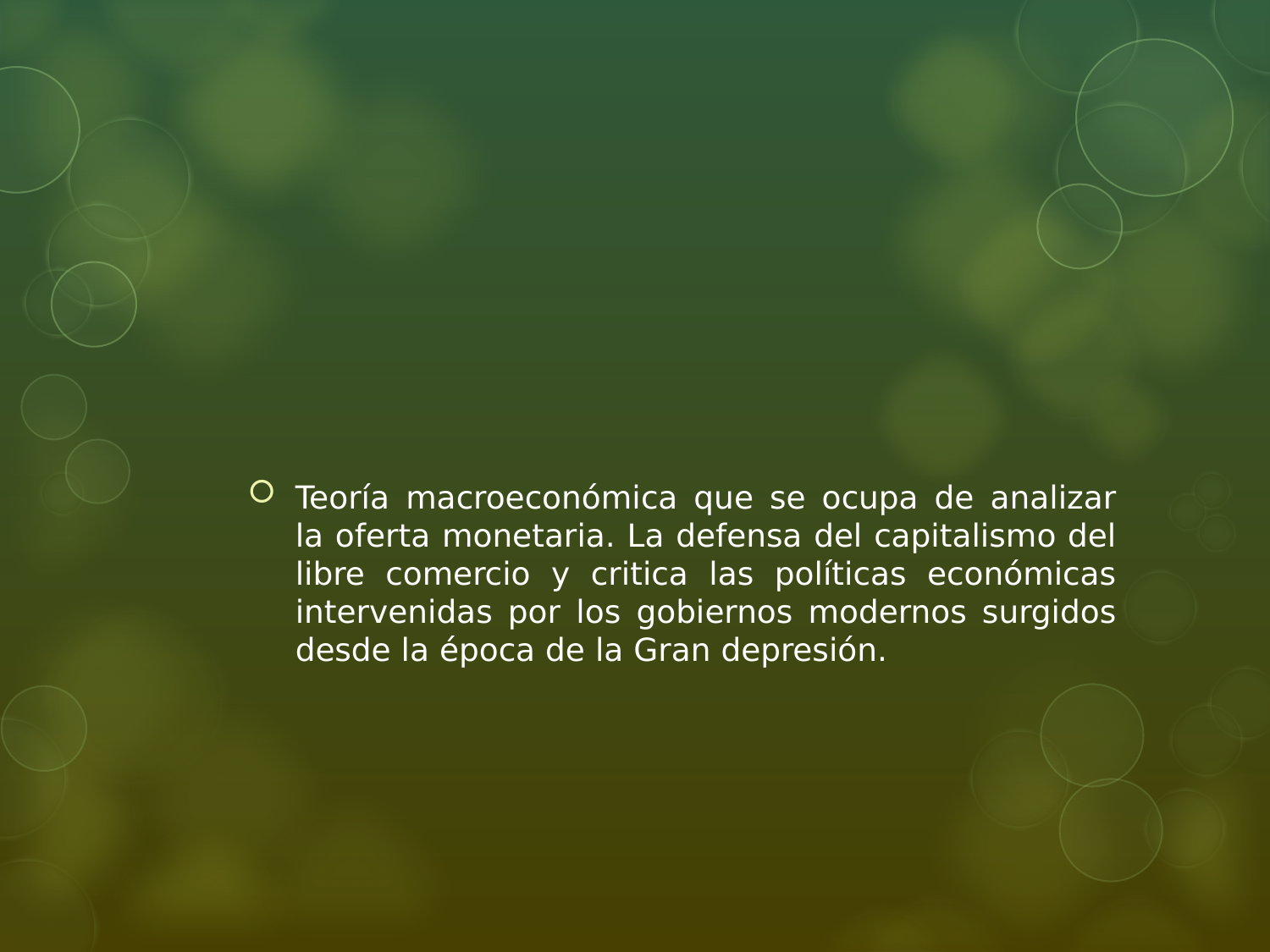

Teoría macroeconómica que se ocupa de analizar la oferta monetaria. La defensa del capitalismo del libre comercio y critica las políticas económicas intervenidas por los gobiernos modernos surgidos desde la época de la Gran depresión.